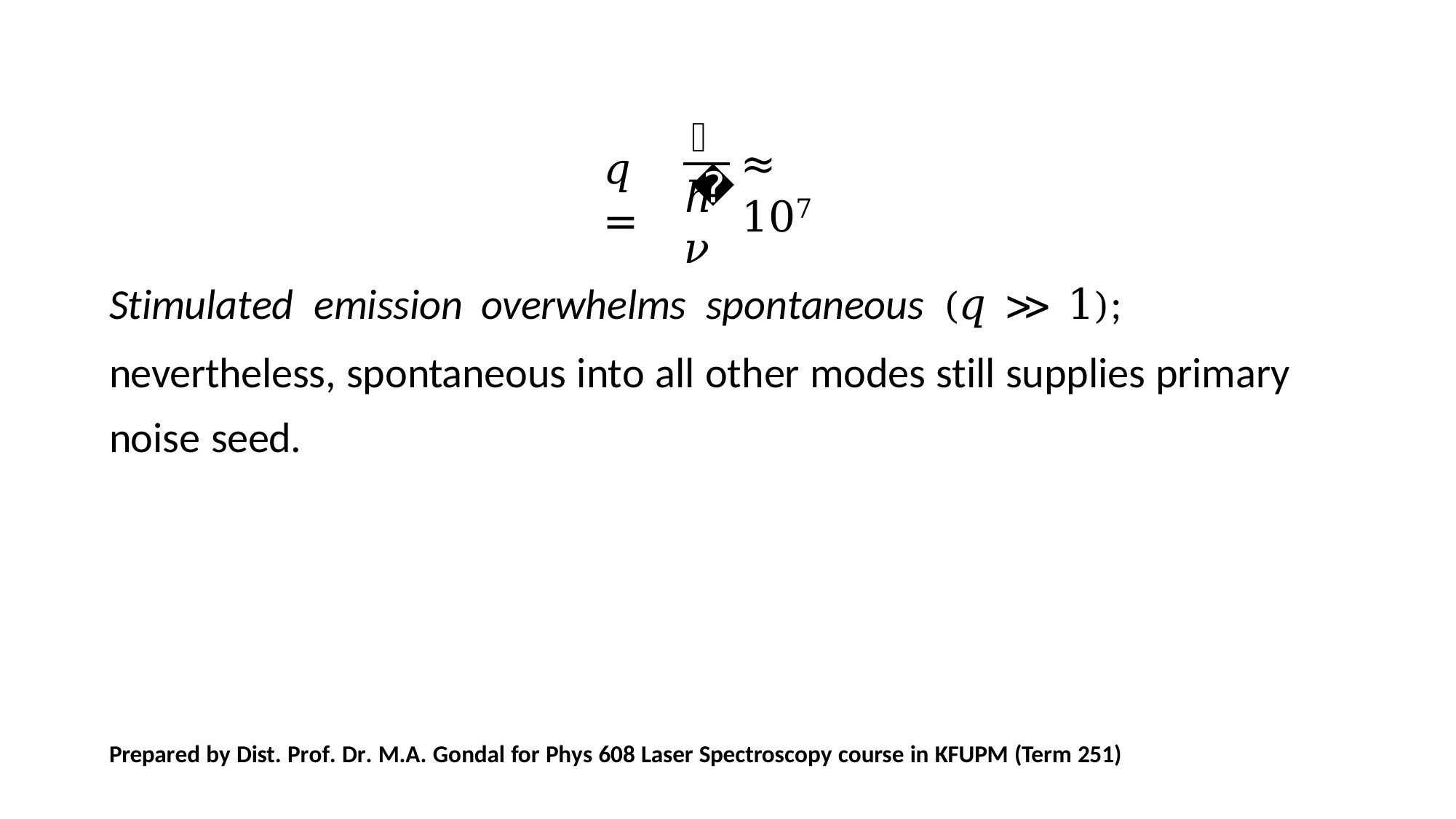

𝑈
≈ 107
𝑞 =

ℎ𝜈
Stimulated	emission	overwhelms	spontaneous	(𝑞 ≫ 1);	nevertheless, spontaneous into all other modes still supplies primary noise seed.
Prepared by Dist. Prof. Dr. M.A. Gondal for Phys 608 Laser Spectroscopy course in KFUPM (Term 251)